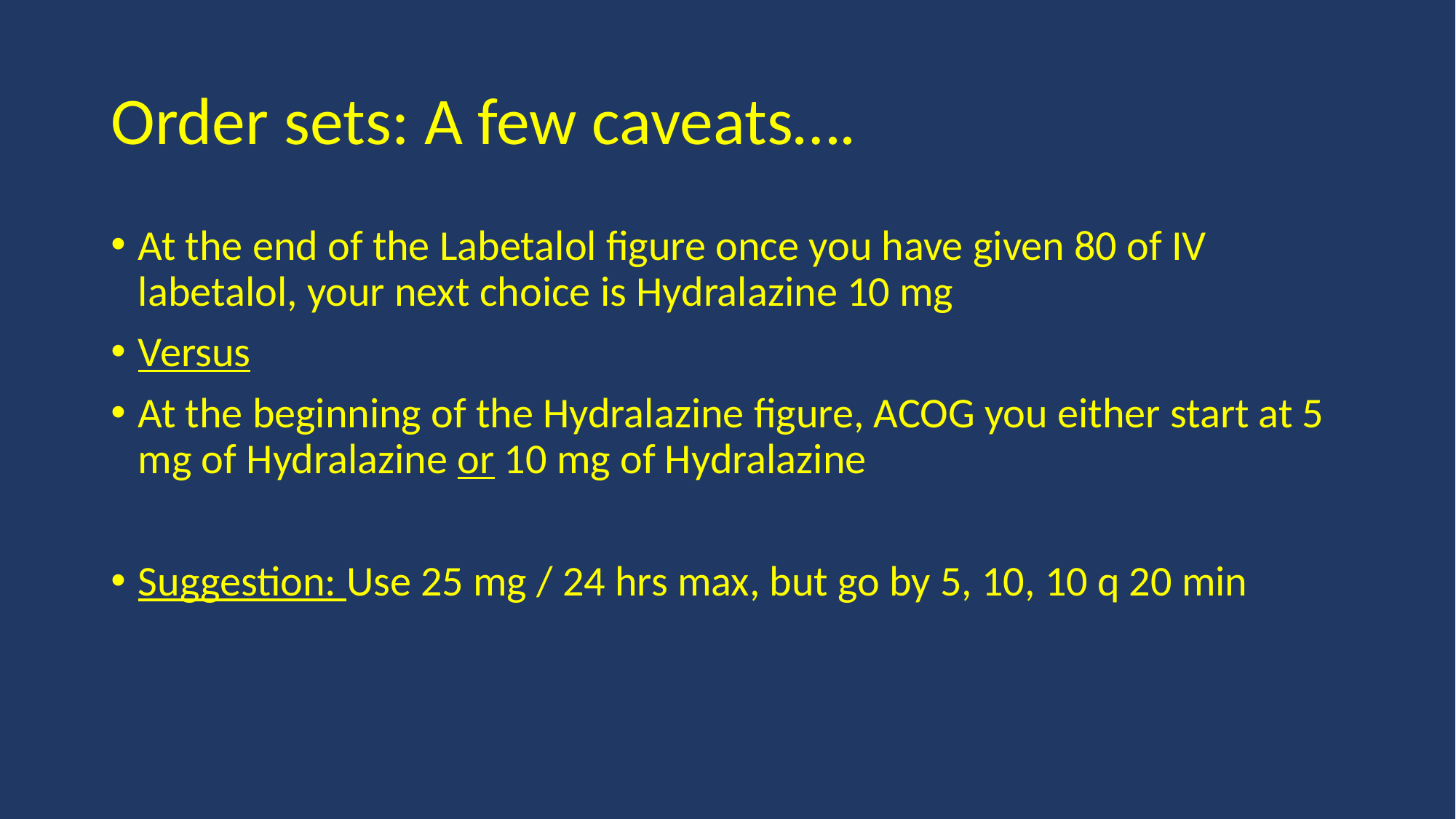

# Order sets: A few caveats….
At the end of the Labetalol figure once you have given 80 of IV labetalol, your next choice is Hydralazine 10 mg
Versus
At the beginning of the Hydralazine figure, ACOG you either start at 5 mg of Hydralazine or 10 mg of Hydralazine

Suggestion: Use 25 mg / 24 hrs max, but go by 5, 10, 10 q 20 min